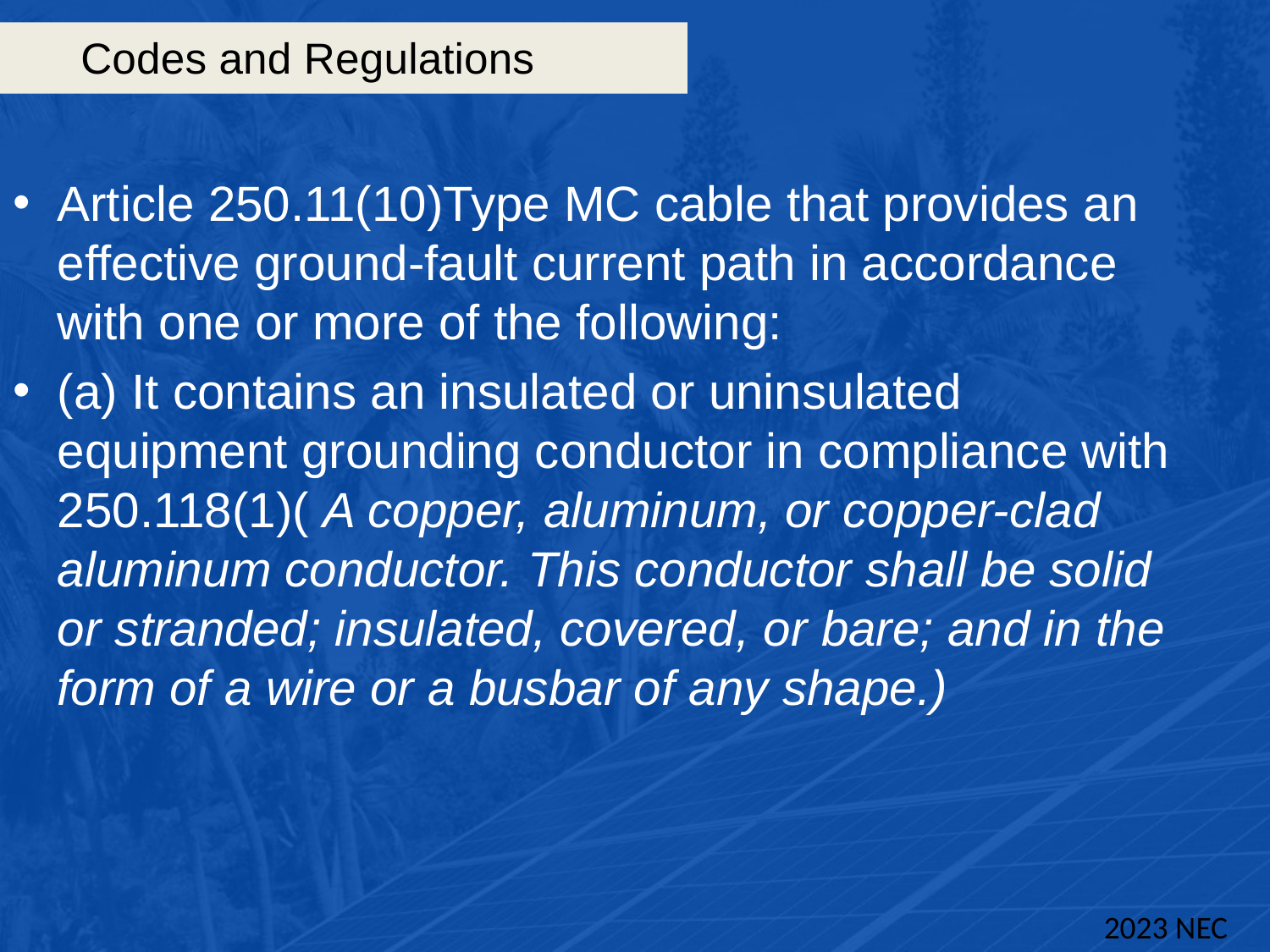

# Codes and Regulations
Article 250.11(10)Type MC cable that provides an effective ground-fault current path in accordance with one or more of the following:
(a) It contains an insulated or uninsulated equipment grounding conductor in compliance with 250.118(1)( A copper, aluminum, or copper-clad aluminum conductor. This conductor shall be solid or stranded; insulated, covered, or bare; and in the form of a wire or a busbar of any shape.)
2023 NEC